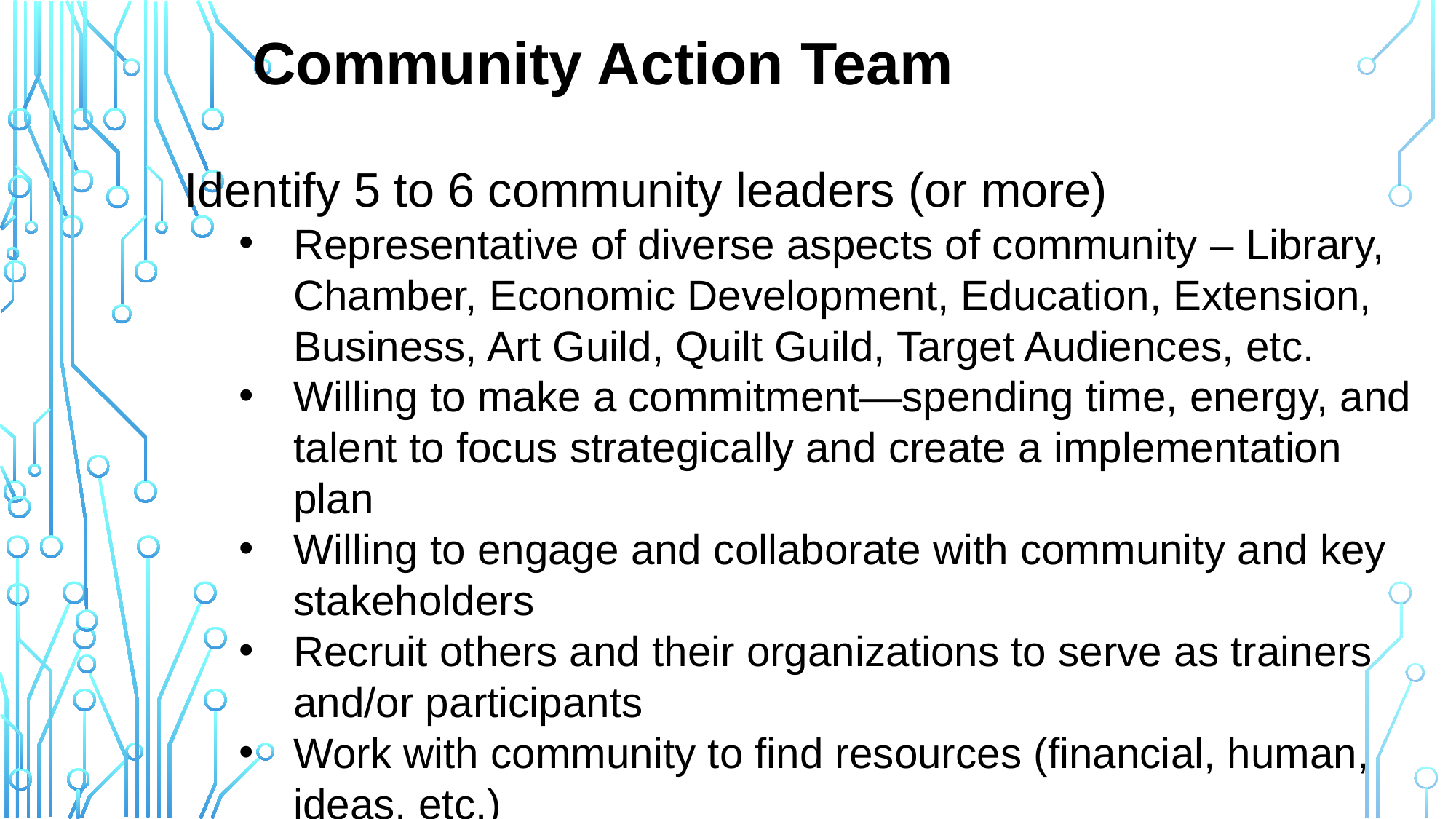

# Community Action Team
Identify 5 to 6 community leaders (or more)
Representative of diverse aspects of community – Library, Chamber, Economic Development, Education, Extension, Business, Art Guild, Quilt Guild, Target Audiences, etc.
Willing to make a commitment—spending time, energy, and talent to focus strategically and create a implementation plan
Willing to engage and collaborate with community and key stakeholders
Recruit others and their organizations to serve as trainers and/or participants
Work with community to find resources (financial, human, ideas, etc.)